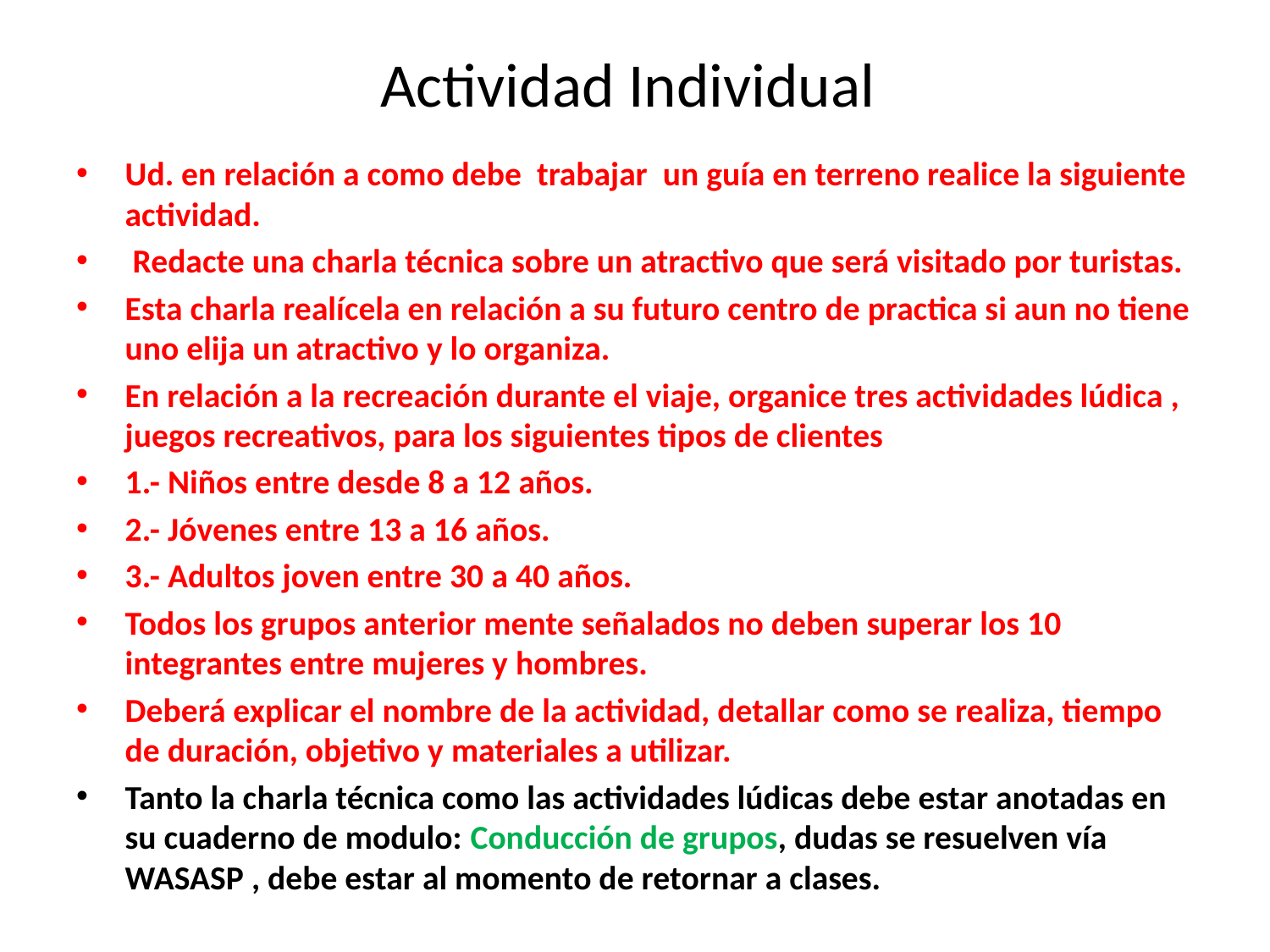

# Actividad Individual
Ud. en relación a como debe  trabajar  un guía en terreno realice la siguiente actividad.
 Redacte una charla técnica sobre un atractivo que será visitado por turistas.
Esta charla realícela en relación a su futuro centro de practica si aun no tiene uno elija un atractivo y lo organiza.
En relación a la recreación durante el viaje, organice tres actividades lúdica , juegos recreativos, para los siguientes tipos de clientes
1.- Niños entre desde 8 a 12 años.
2.- Jóvenes entre 13 a 16 años.
3.- Adultos joven entre 30 a 40 años.
Todos los grupos anterior mente señalados no deben superar los 10 integrantes entre mujeres y hombres.
Deberá explicar el nombre de la actividad, detallar como se realiza, tiempo de duración, objetivo y materiales a utilizar.
Tanto la charla técnica como las actividades lúdicas debe estar anotadas en su cuaderno de modulo: Conducción de grupos, dudas se resuelven vía WASASP , debe estar al momento de retornar a clases.